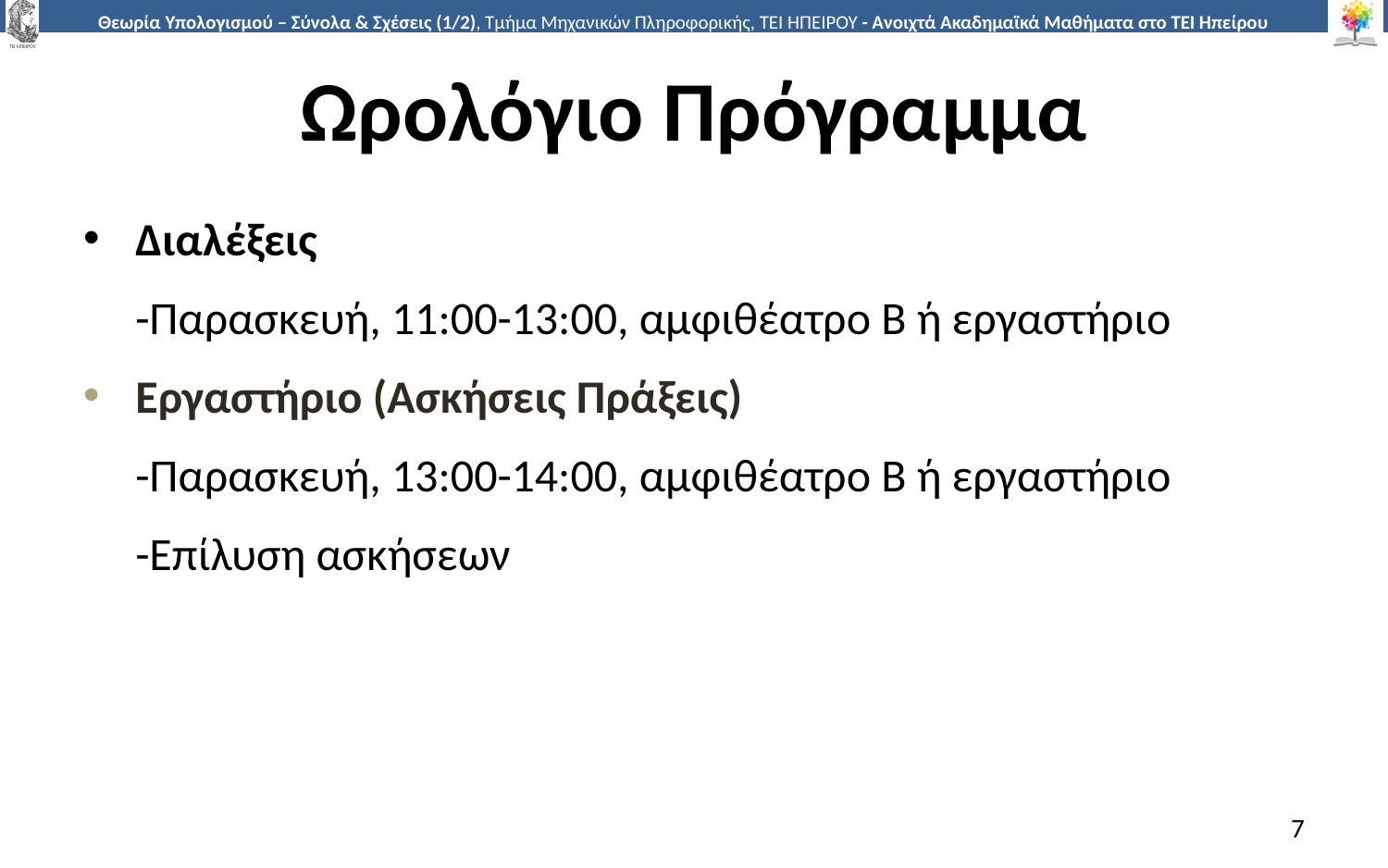

# Ωρολόγιο Πρόγραμμα
Διαλέξεις
-Παρασκευή, 11:00-13:00, αμφιθέατρο Β ή εργαστήριο
Εργαστήριο (Ασκήσεις Πράξεις)
-Παρασκευή, 13:00-14:00, αμφιθέατρο Β ή εργαστήριο
-Επίλυση ασκήσεων

7